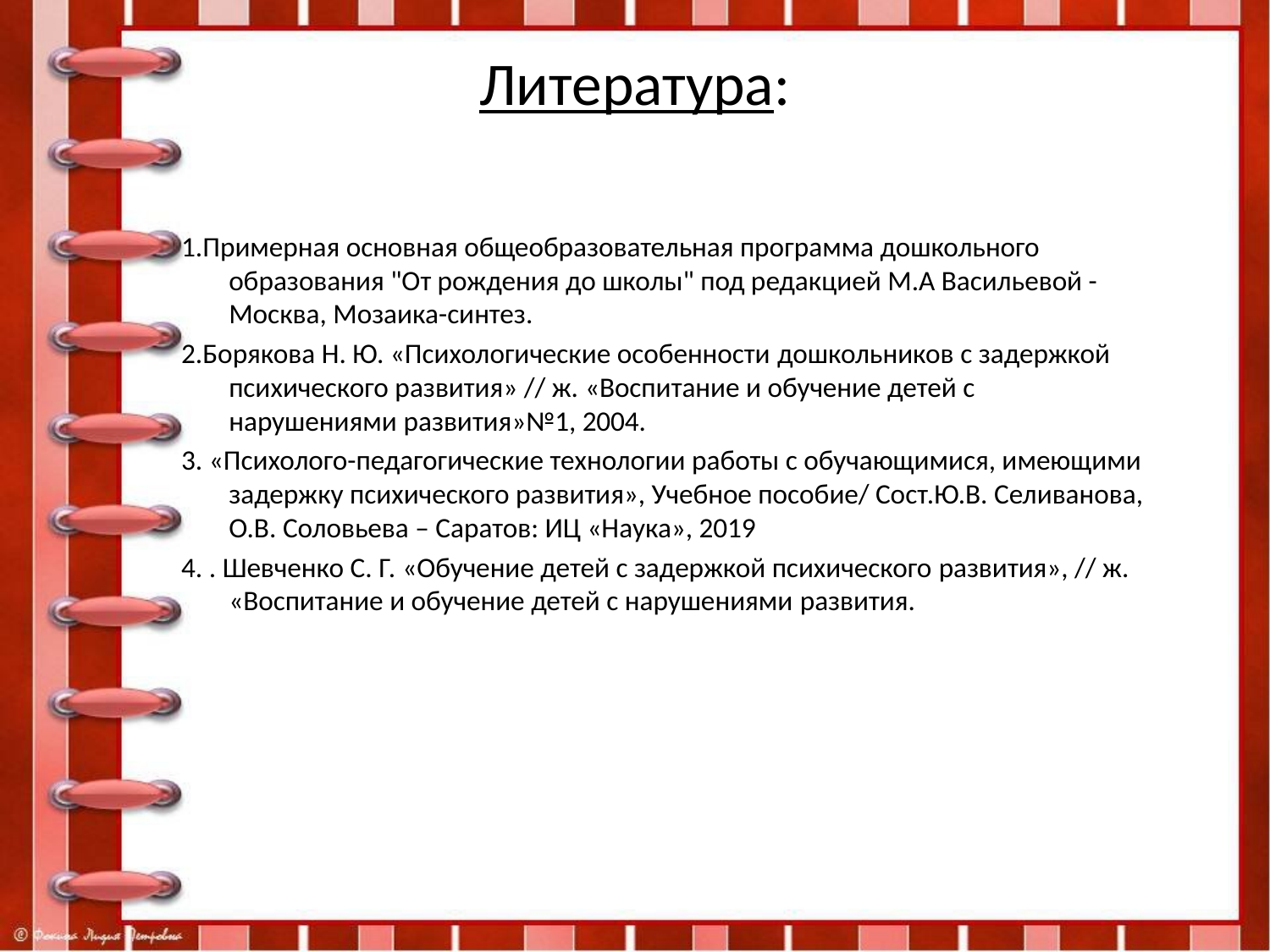

# Литература:
1.Примерная основная общеобразовательная программа дошкольного образования "От рождения до школы" под редакцией М.А Васильевой - Москва, Мозаика-синтез.
2.Борякова Н. Ю. «Психологические особенности дошкольников с задержкой психического развития» // ж. «Воспитание и обучение детей с нарушениями развития»№1, 2004.
3. «Психолого-педагогические технологии работы с обучающимися, имеющими задержку психического развития», Учебное пособие/ Сост.Ю.В. Селиванова, О.В. Соловьева – Саратов: ИЦ «Наука», 2019
4. . Шевченко С. Г. «Обучение детей с задержкой психического развития», // ж. «Воспитание и обучение детей с нарушениями развития.